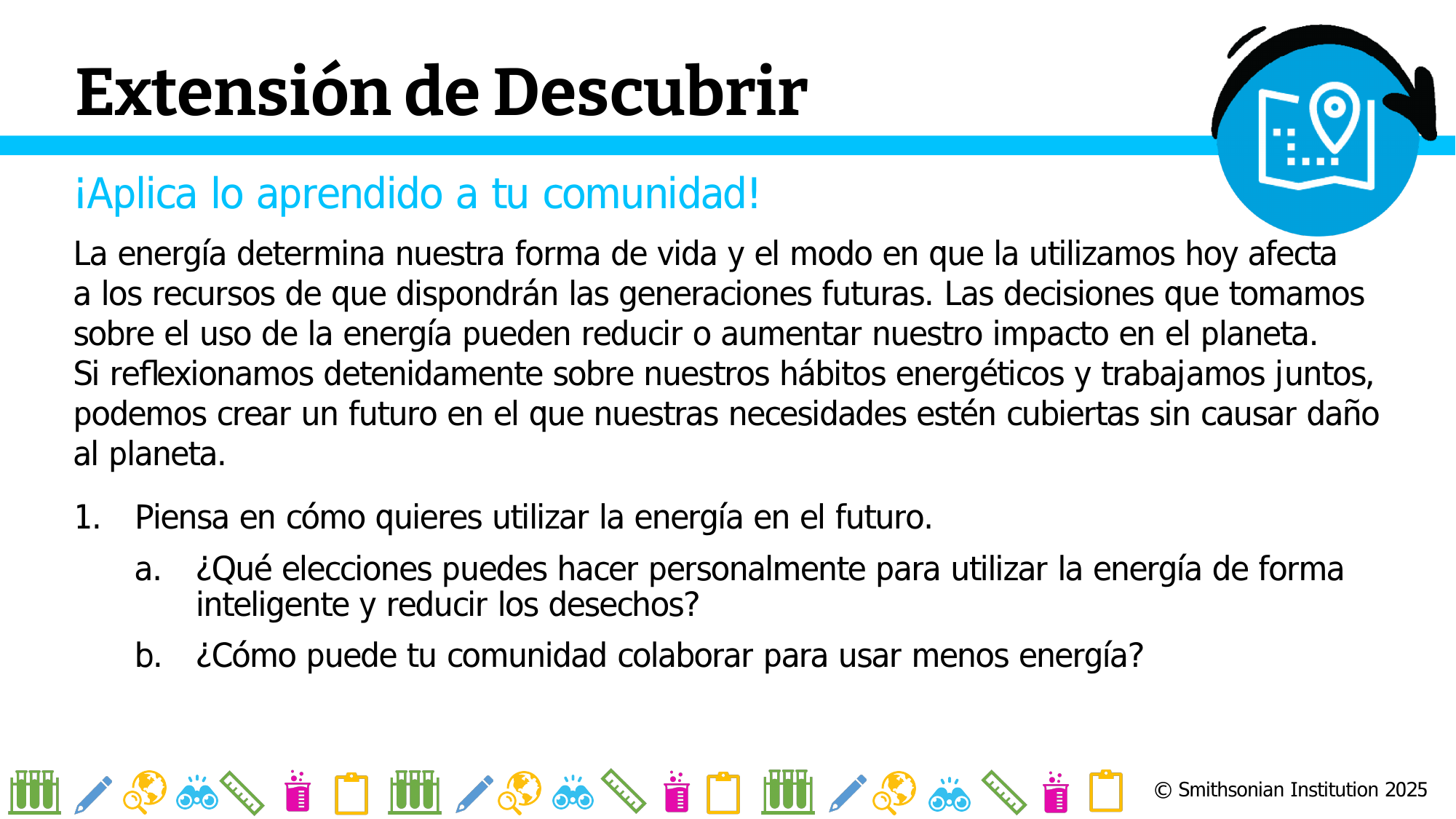

# Extensión de Descubrir
¡Aplica lo aprendido a tu comunidad!
La energía determina nuestra forma de vida y el modo en que la utilizamos hoy afecta
a los recursos de que dispondrán las generaciones futuras. Las decisiones que tomamos sobre el uso de la energía pueden reducir o aumentar nuestro impacto en el planeta.
Si reflexionamos detenidamente sobre nuestros hábitos energéticos y trabajamos juntos, podemos crear un futuro en el que nuestras necesidades estén cubiertas sin causar daño al planeta.
Piensa en cómo quieres utilizar la energía en el futuro.
¿Qué elecciones puedes hacer personalmente para utilizar la energía de forma inteligente y reducir los desechos?
¿Cómo puede tu comunidad colaborar para usar menos energía?